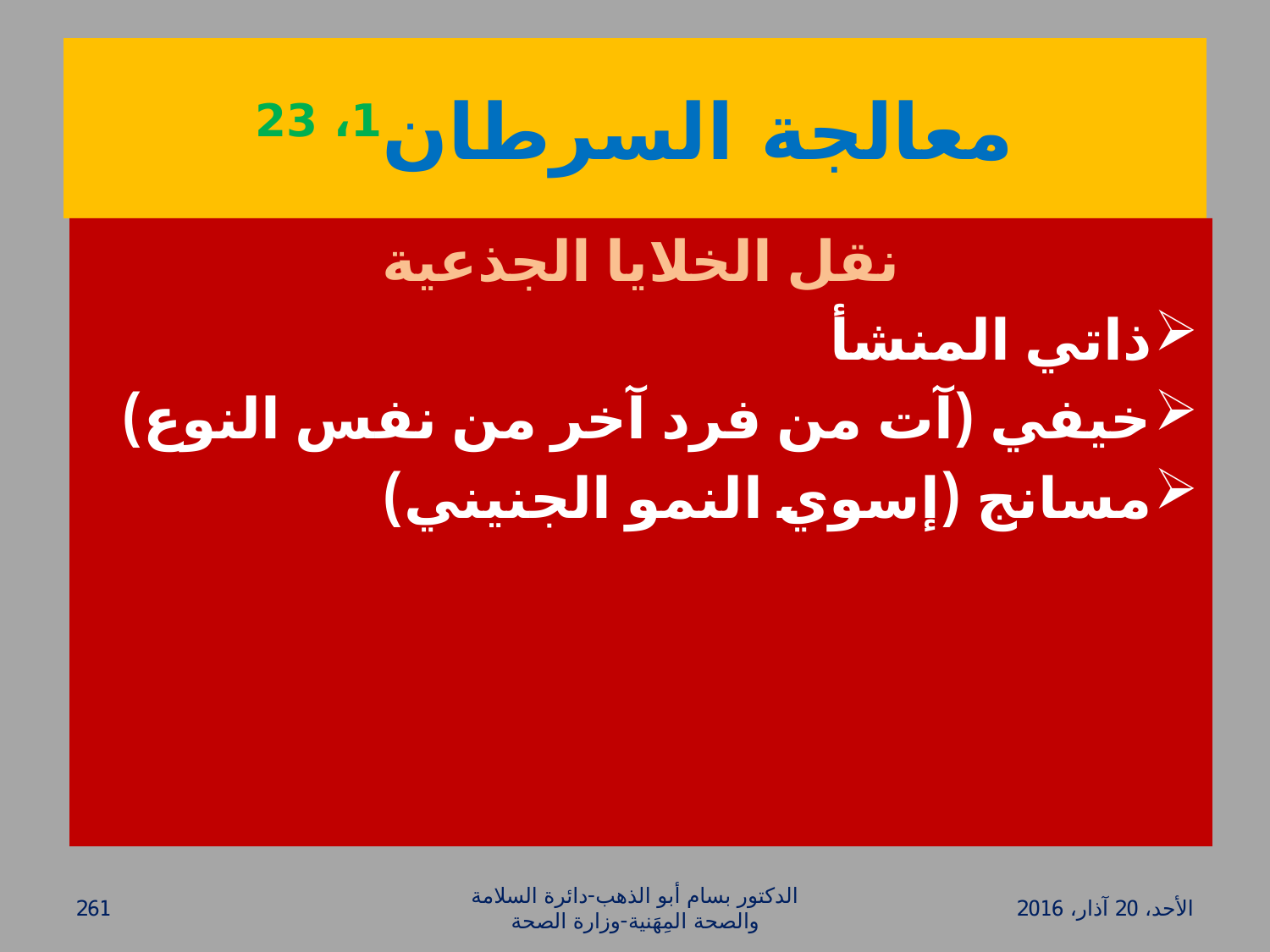

# معالجة السرطان1، 23
نقل الخلايا الجذعية
ذاتي المنشأ
خيفي (آت من فرد آخر من نفس النوع)
مسانج (إسوي النمو الجنيني)

261
الدكتور بسام أبو الذهب-دائرة السلامة والصحة المِهَنية-وزارة الصحة
الأحد، 20 آذار، 2016